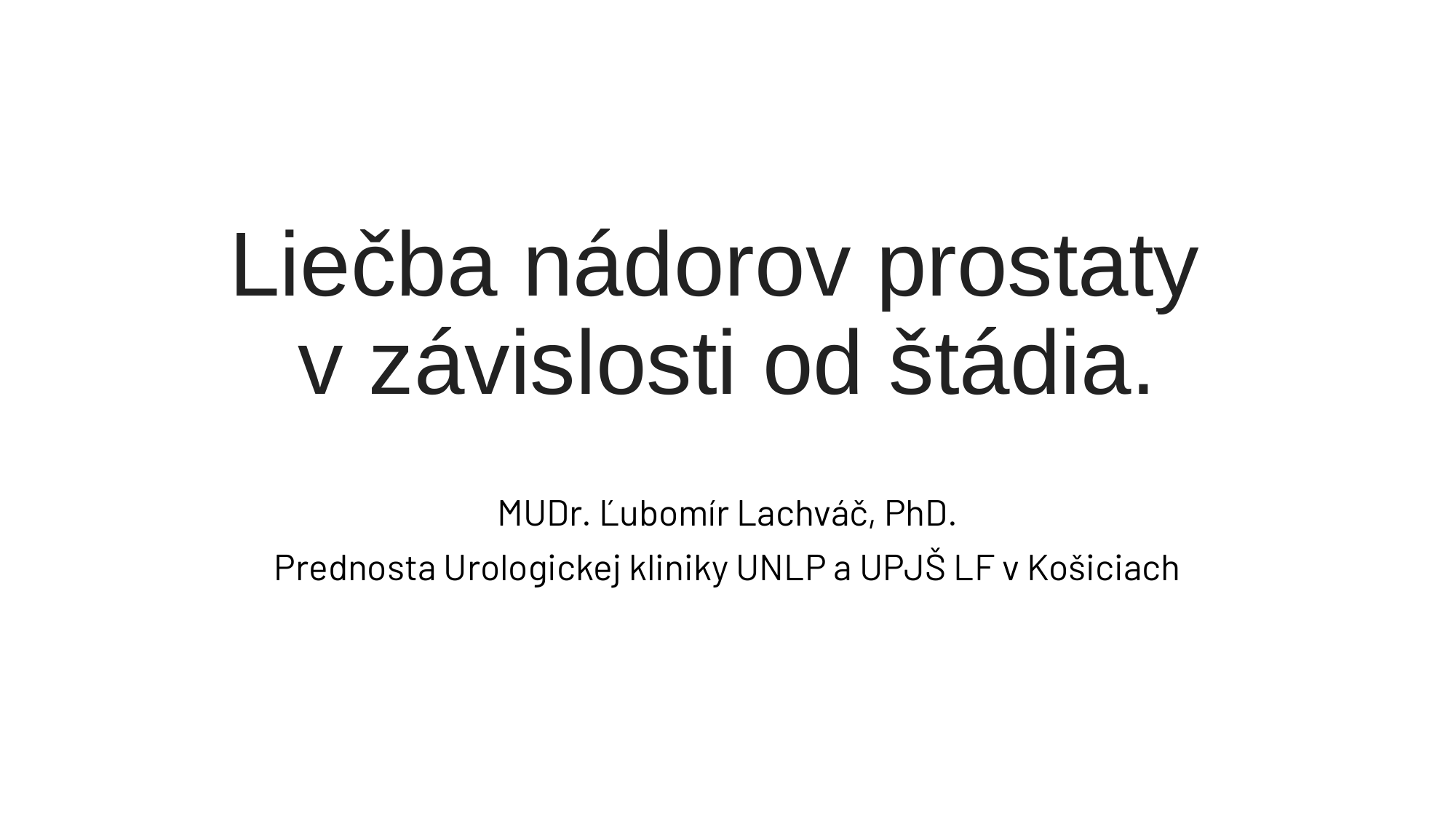

# Liečba nádorov prostaty v závislosti od štádia.

MUDr. Ľubomír Lachváč, PhD.
Prednosta Urologickej kliniky UNLP a UPJŠ LF v Košiciach